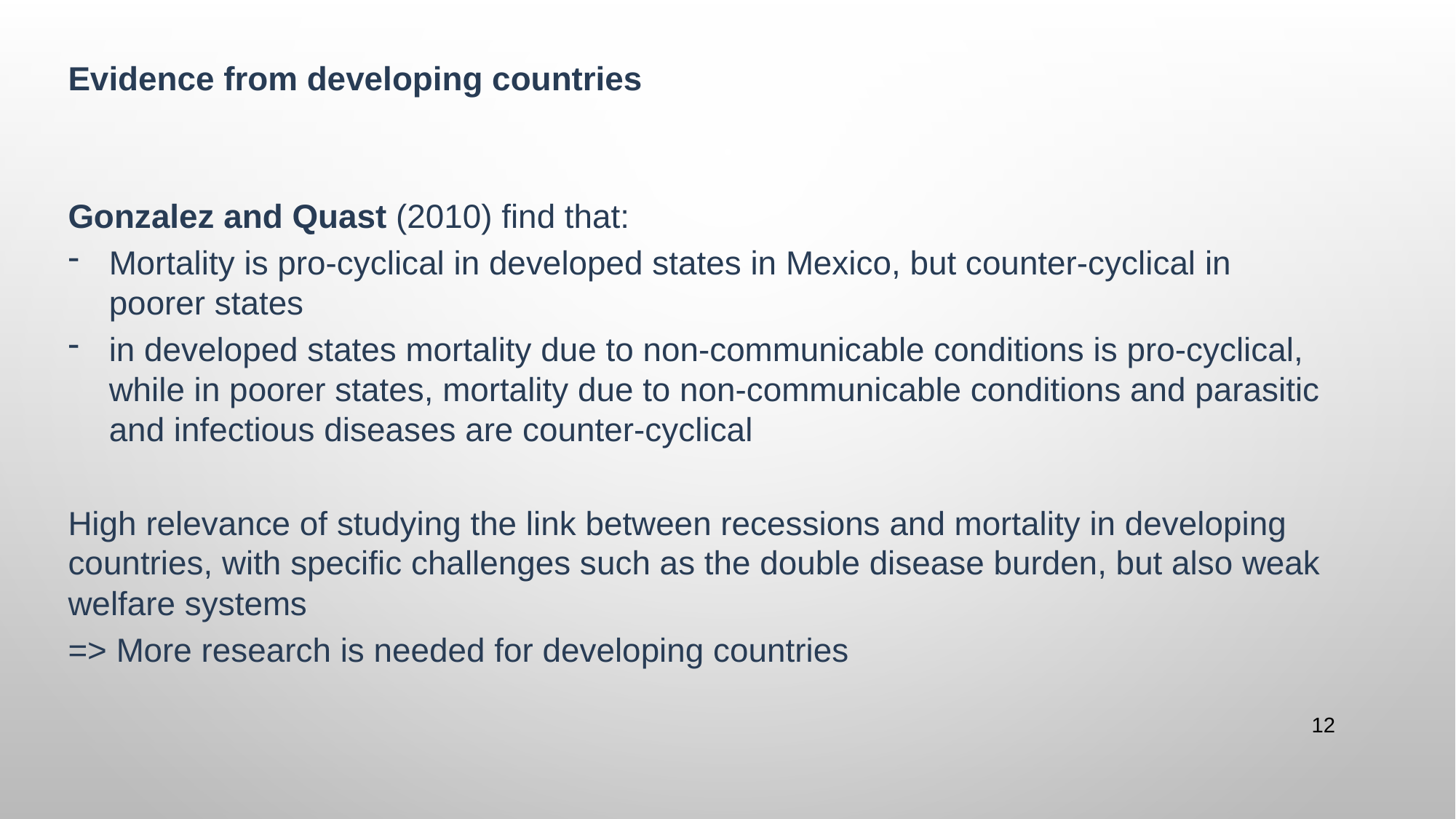

Evidence from developing countries

Gonzalez and Quast (2010) find that:
Mortality is pro-cyclical in developed states in Mexico, but counter-cyclical in poorer states
in developed states mortality due to non-communicable conditions is pro-cyclical, while in poorer states, mortality due to non-communicable conditions and parasitic and infectious diseases are counter-cyclical

High relevance of studying the link between recessions and mortality in developing countries, with specific challenges such as the double disease burden, but also weak welfare systems
=> More research is needed for developing countries
#
12